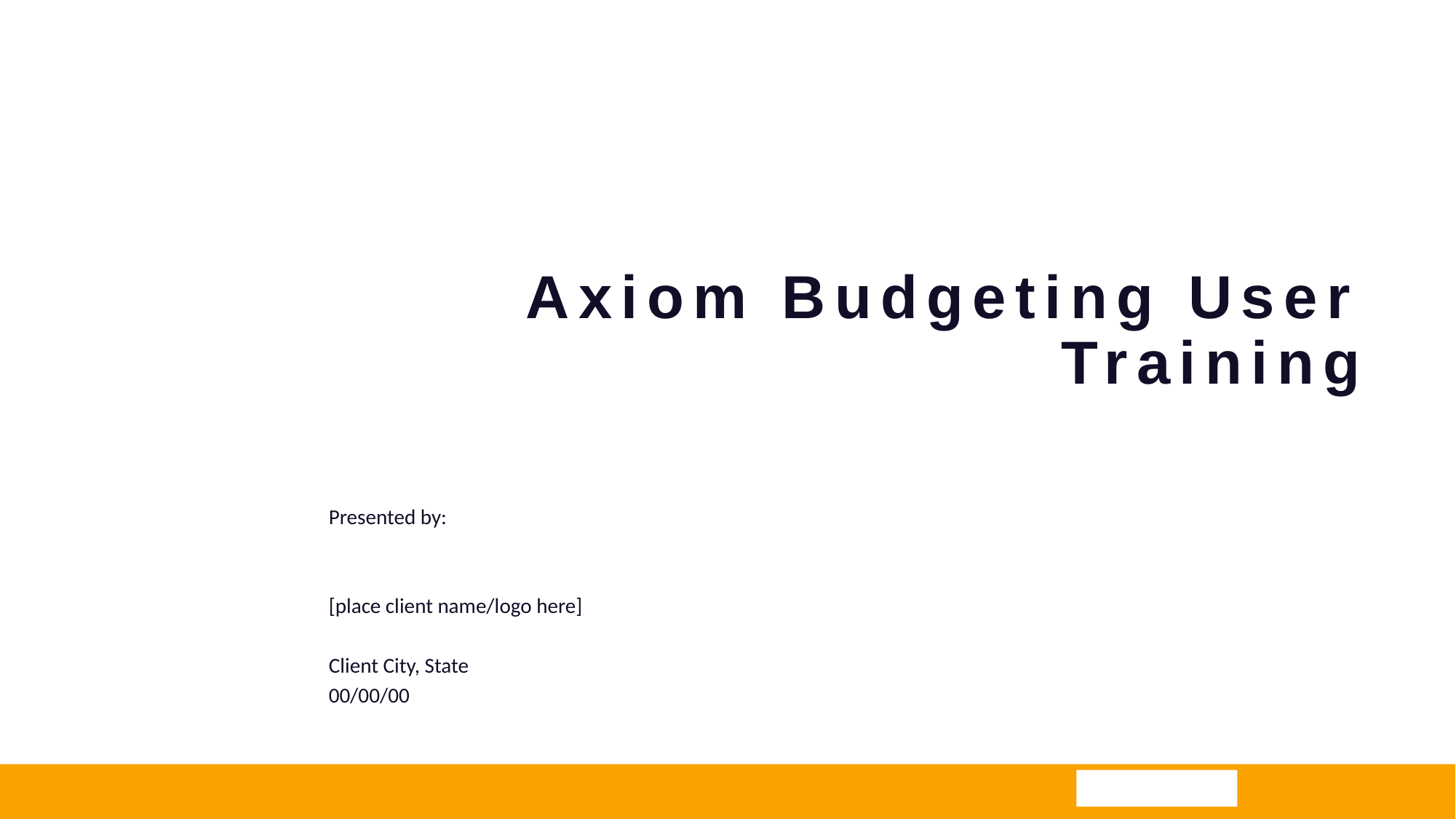

Axiom Budgeting User Training
Presented by:

[place client name/logo here]

Client City, State
00/00/00